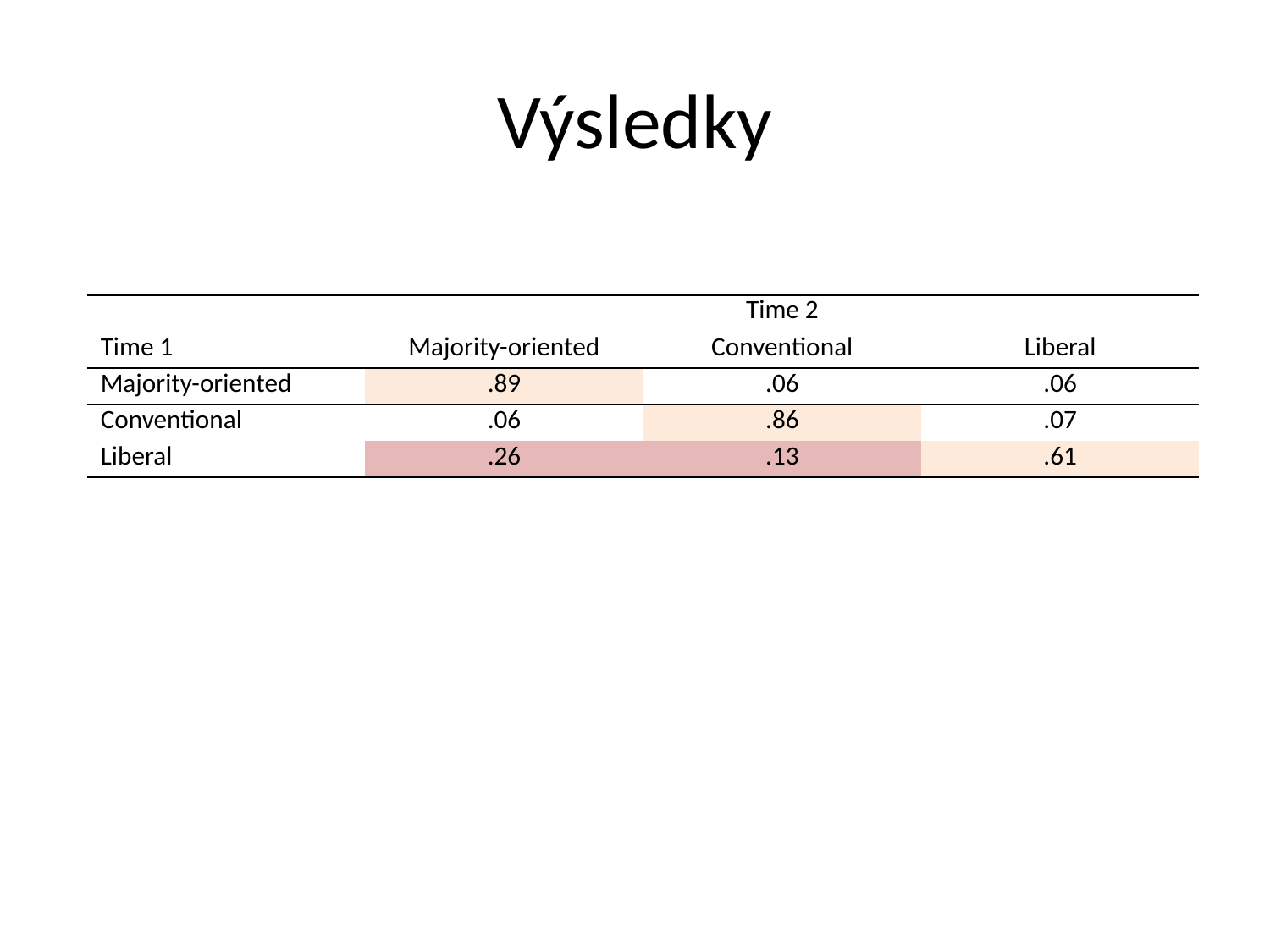

# Výsledky
|  |  | Time 2 |  |
| --- | --- | --- | --- |
| Time 1 | Majority-oriented | Conventional | Liberal |
| Majority-oriented | .89 | .06 | .06 |
| Conventional | .06 | .86 | .07 |
| Liberal | .26 | .13 | .61 |